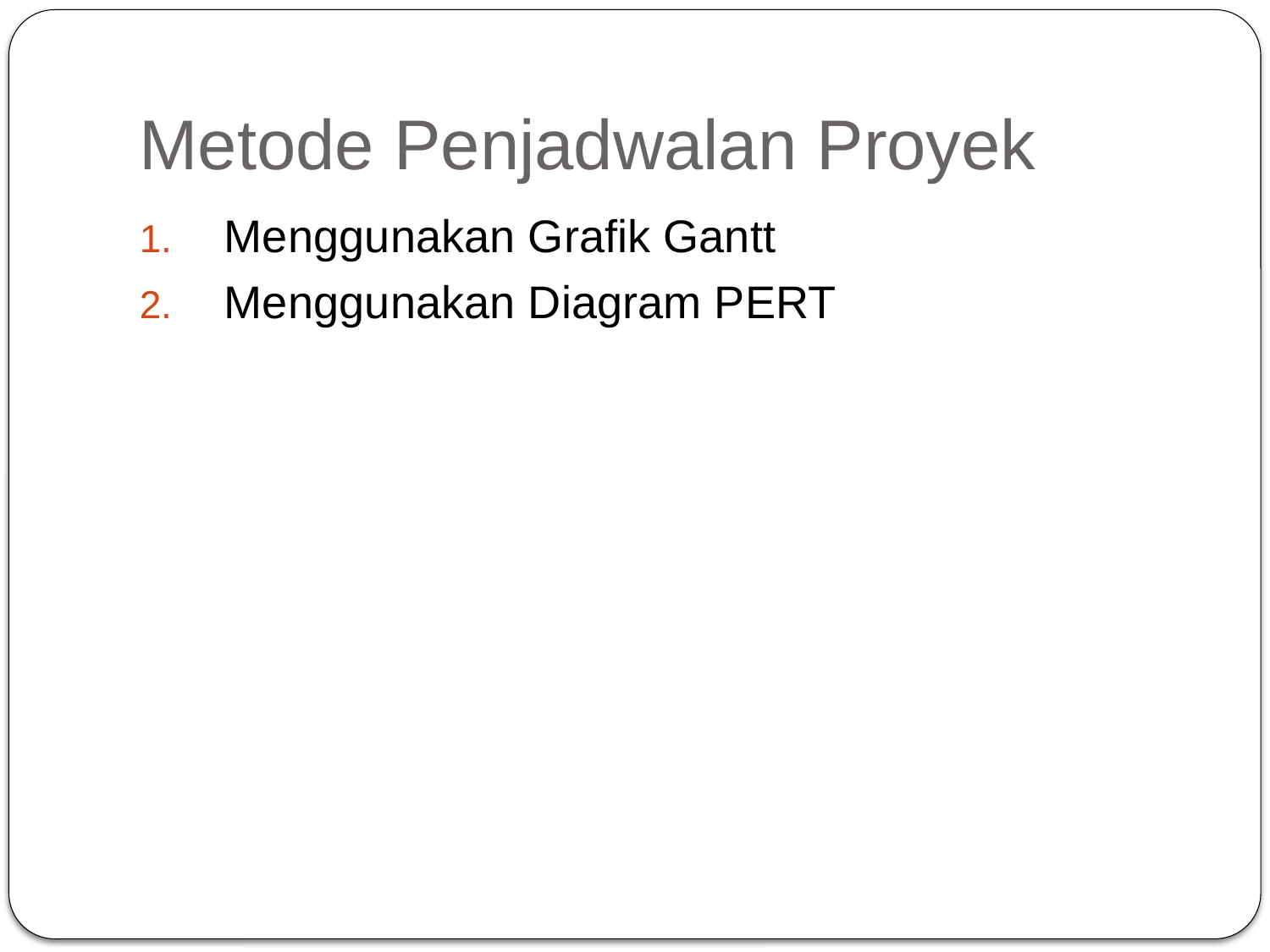

# Metode Penjadwalan Proyek
Menggunakan Grafik Gantt
Menggunakan Diagram PERT